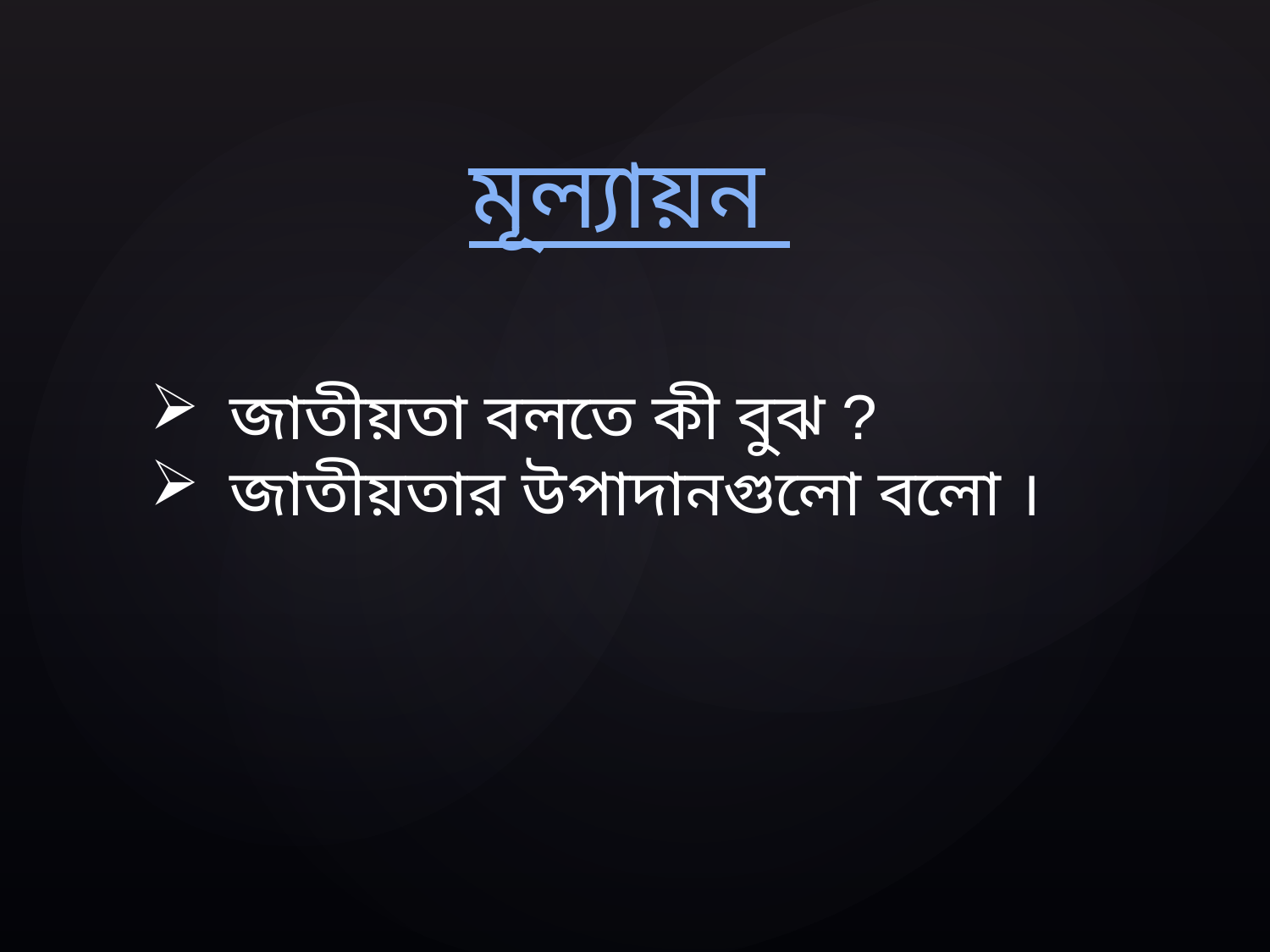

মূল্যায়ন
জাতীয়তা বলতে কী বুঝ ?
জাতীয়তার উপাদানগুলো বলো ।